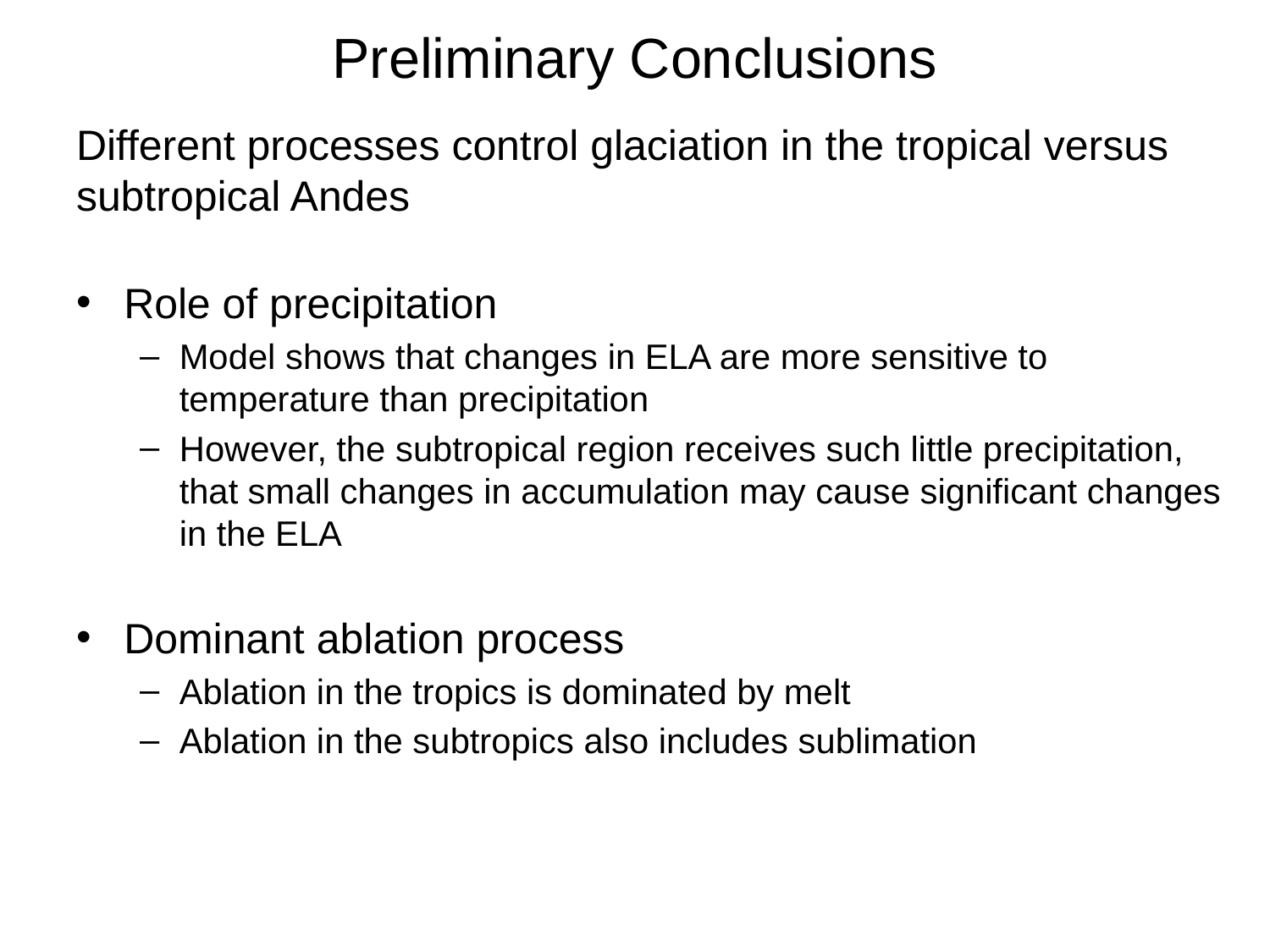

# Preliminary Conclusions
Different processes control glaciation in the tropical versus subtropical Andes

Role of precipitation
Model shows that changes in ELA are more sensitive to temperature than precipitation
However, the subtropical region receives such little precipitation, that small changes in accumulation may cause significant changes in the ELA

Dominant ablation process
Ablation in the tropics is dominated by melt
Ablation in the subtropics also includes sublimation